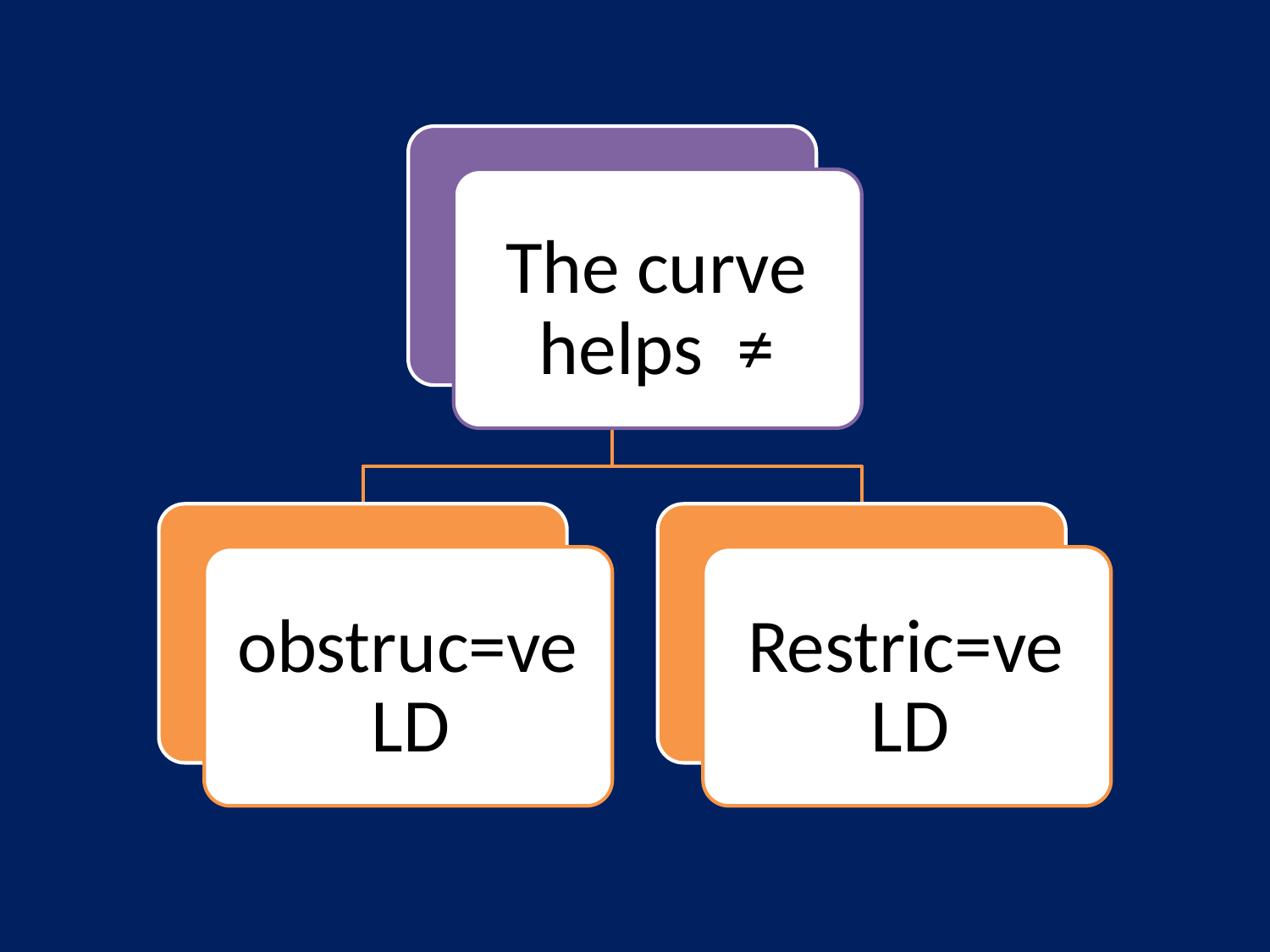

The curve
	helps  ≠

obstruc=ve
	LD
Restric=ve
	LD